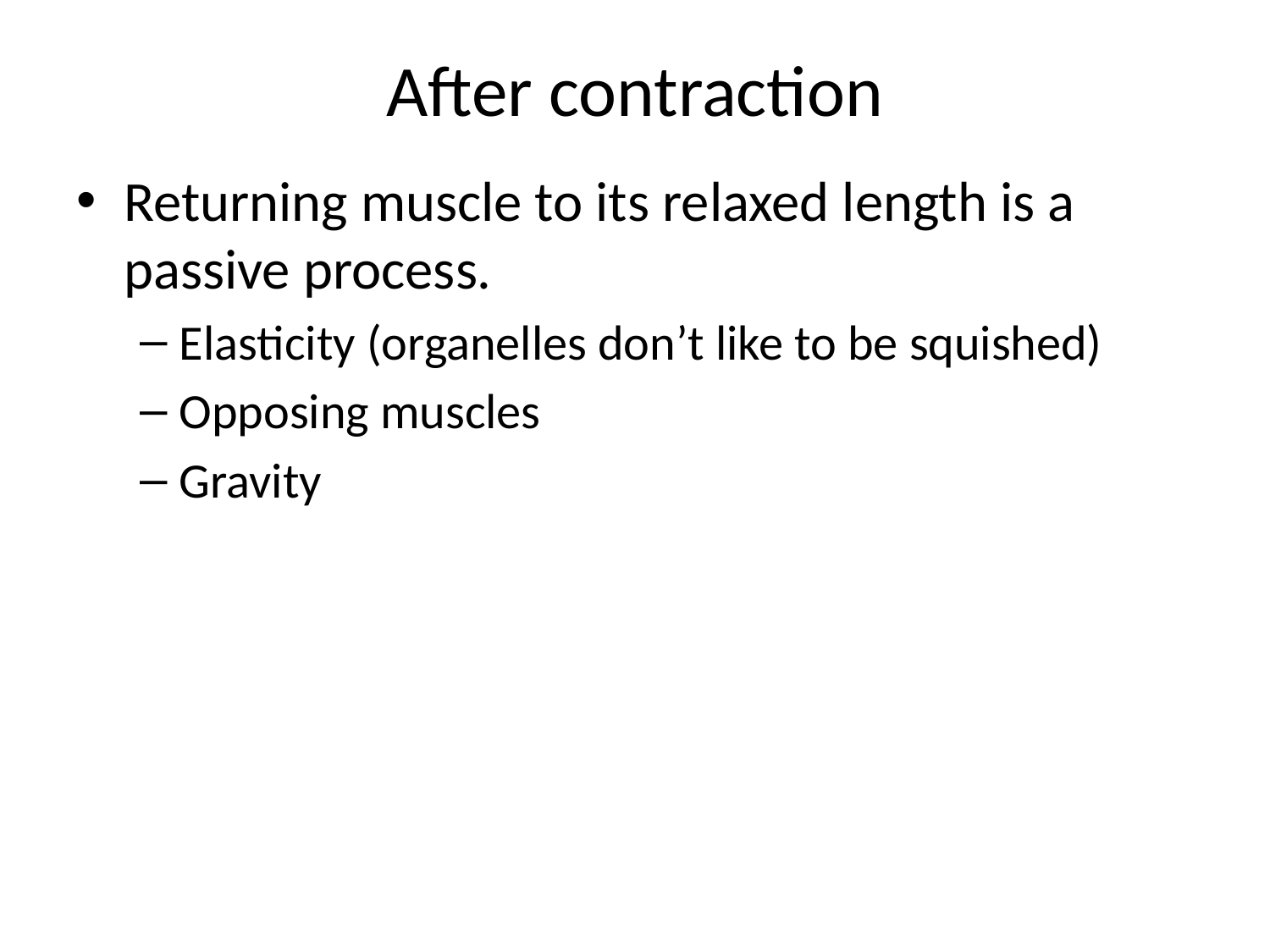

# After contraction
Returning muscle to its relaxed length is a passive process.
Elasticity (organelles don’t like to be squished)
Opposing muscles
Gravity